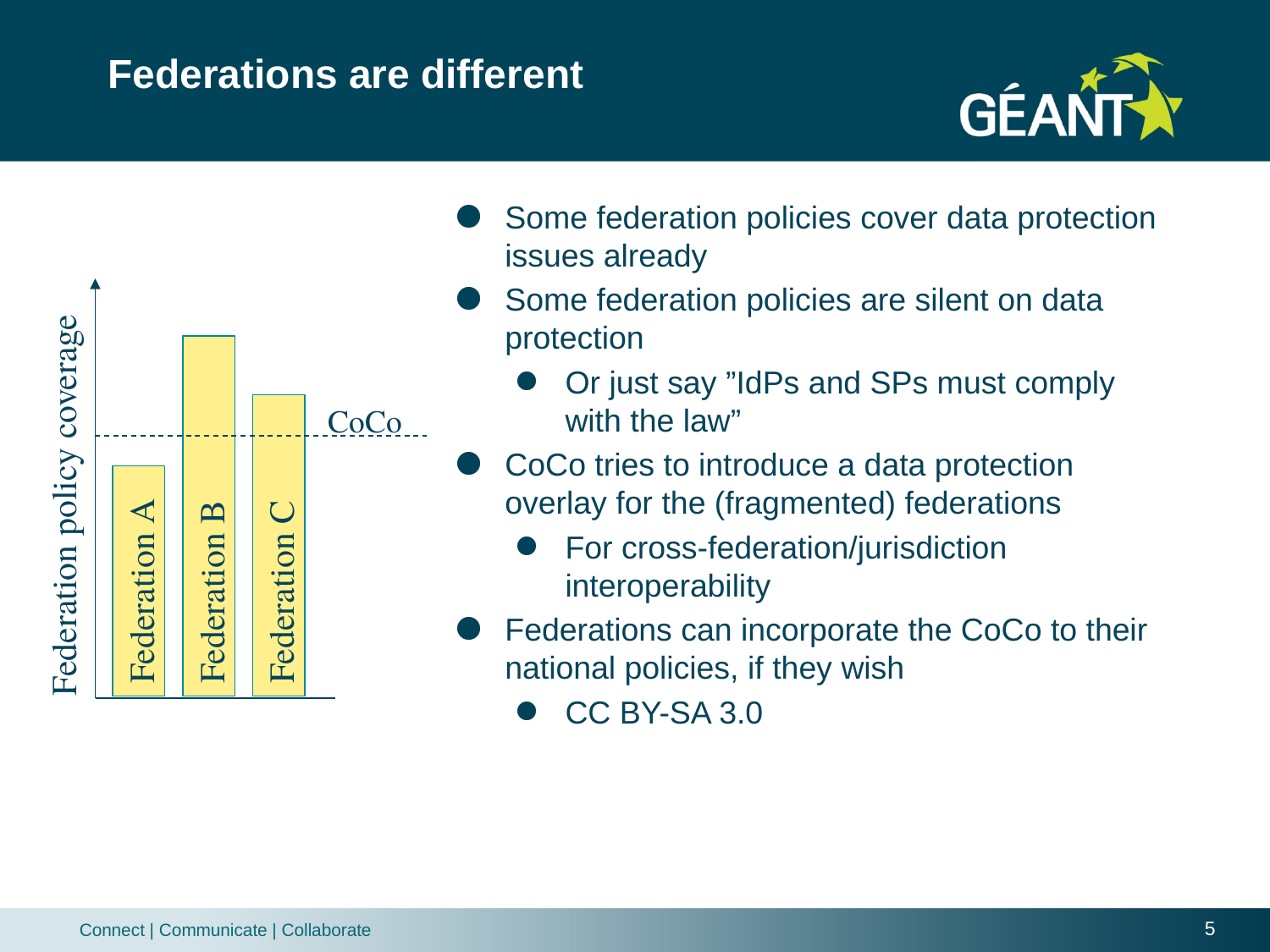

# Federations are different
Some federation policies cover data protection issues already
Some federation policies are silent on data protection
Or just say ”IdPs and SPs must comply with the law”
CoCo tries to introduce a data protection  overlay for the (fragmented) federations
For cross-federation/jurisdiction interoperability
Federations can incorporate the CoCo to their national policies, if they wish
CC BY-SA 3.0
CoCo
Federation policy coverage
Federation B
Federation C
Federation A